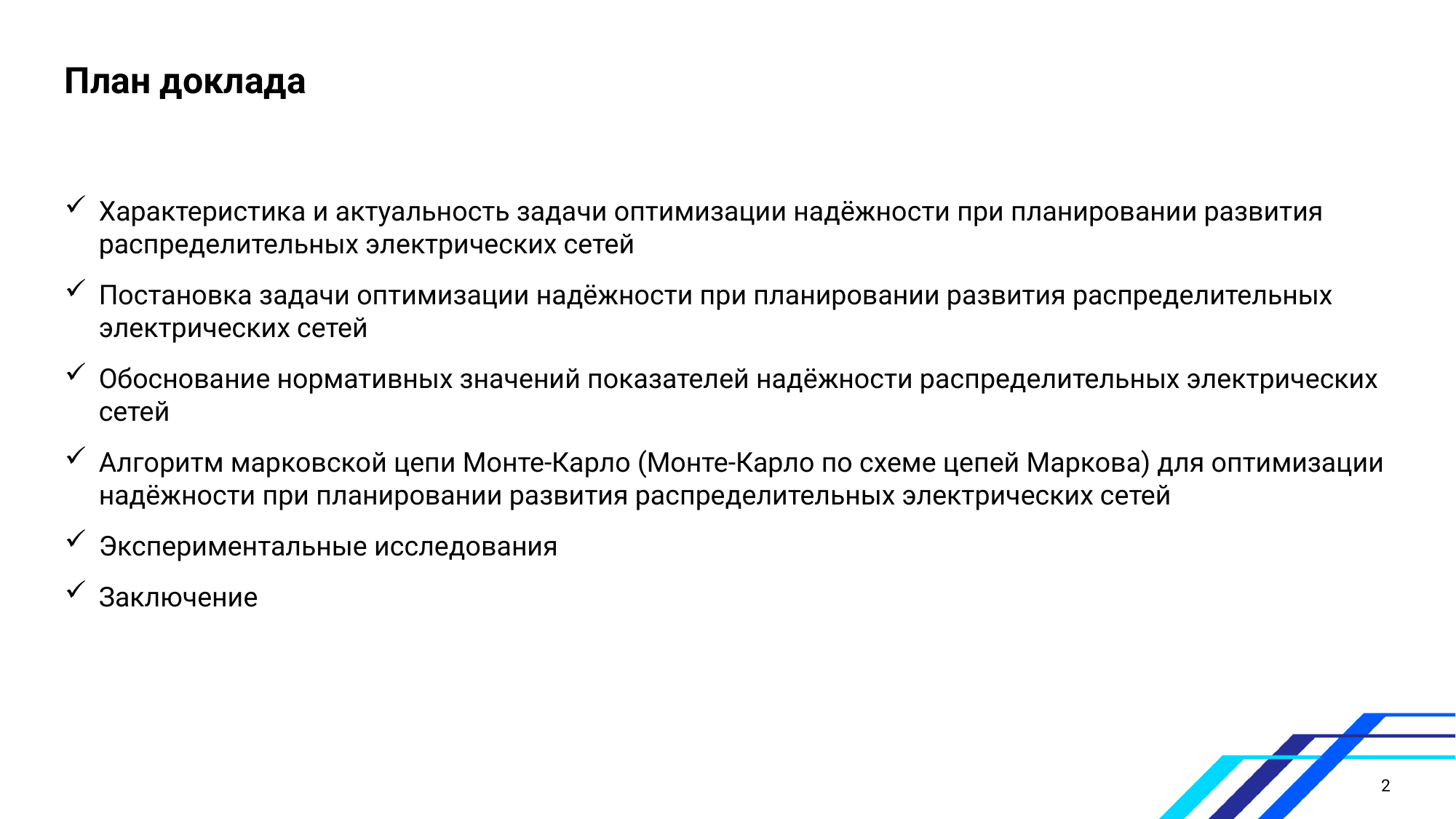

План доклада
Характеристика и актуальность задачи оптимизации надёжности при планировании развития распределительных электрических сетей
Постановка задачи оптимизации надёжности при планировании развития распределительных электрических сетей
Обоснование нормативных значений показателей надёжности распределительных электрических сетей
Алгоритм марковской цепи Монте-Карло (Монте-Карло по схеме цепей Маркова) для оптимизации надёжности при планировании развития распределительных электрических сетей
Экспериментальные исследования
Заключение
2